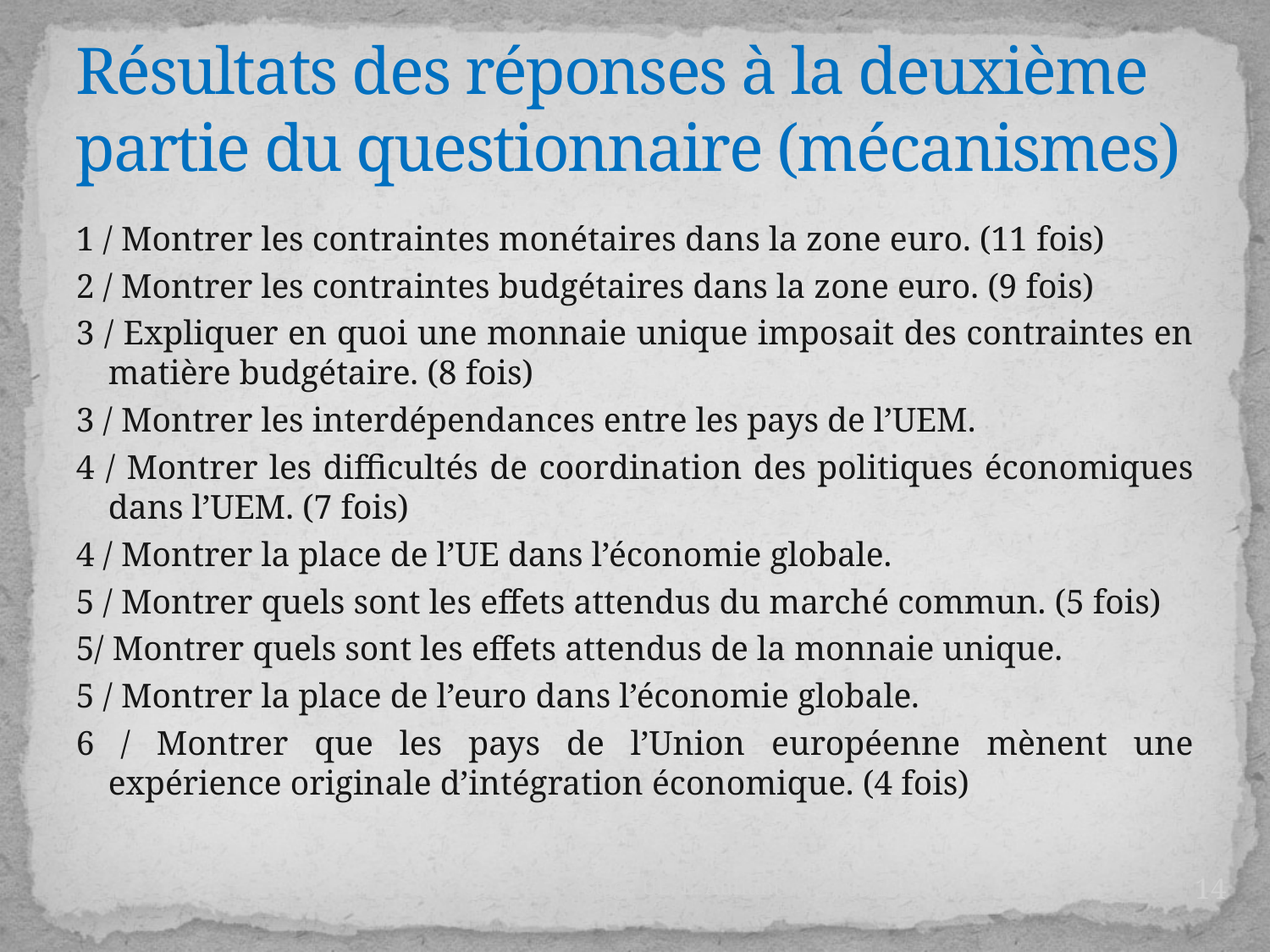

# Résultats des réponses à la deuxième partie du questionnaire (mécanismes)
1 / Montrer les contraintes monétaires dans la zone euro. (11 fois)
2 / Montrer les contraintes budgétaires dans la zone euro. (9 fois)
3 / Expliquer en quoi une monnaie unique imposait des contraintes en matière budgétaire. (8 fois)
3 / Montrer les interdépendances entre les pays de l’UEM.
4 / Montrer les difficultés de coordination des politiques économiques dans l’UEM. (7 fois)
4 / Montrer la place de l’UE dans l’économie globale.
5 / Montrer quels sont les effets attendus du marché commun. (5 fois)
5/ Montrer quels sont les effets attendus de la monnaie unique.
5 / Montrer la place de l’euro dans l’économie globale.
6 / Montrer que les pays de l’Union européenne mènent une expérience originale d’intégration économique. (4 fois)

14
Stage UE, L. Auffant
27/03/2017